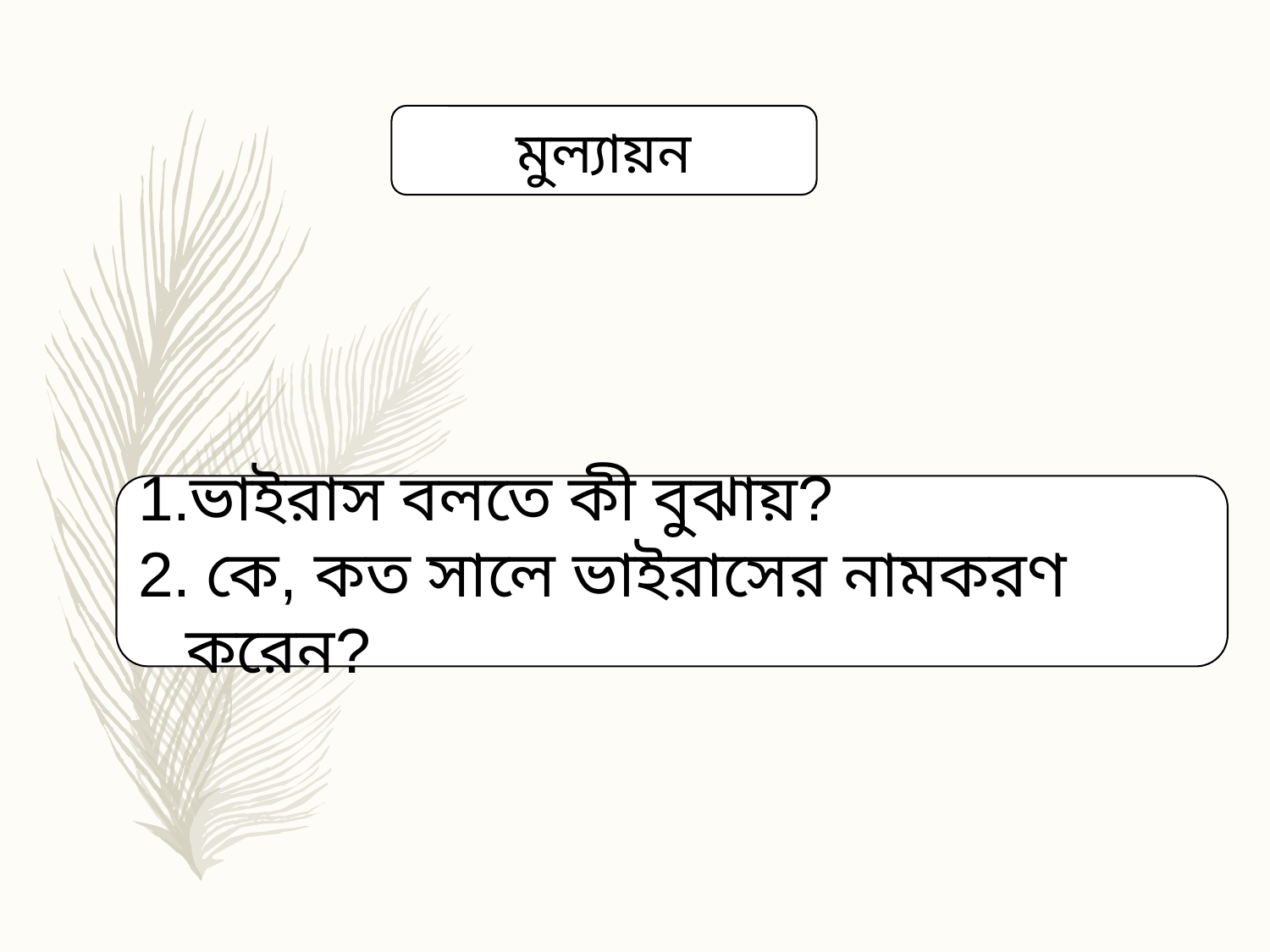

মুল্যায়ন
ভাইরাস বলতে কী বুঝায়?
 কে, কত সালে ভাইরাসের নামকরণ করেন?